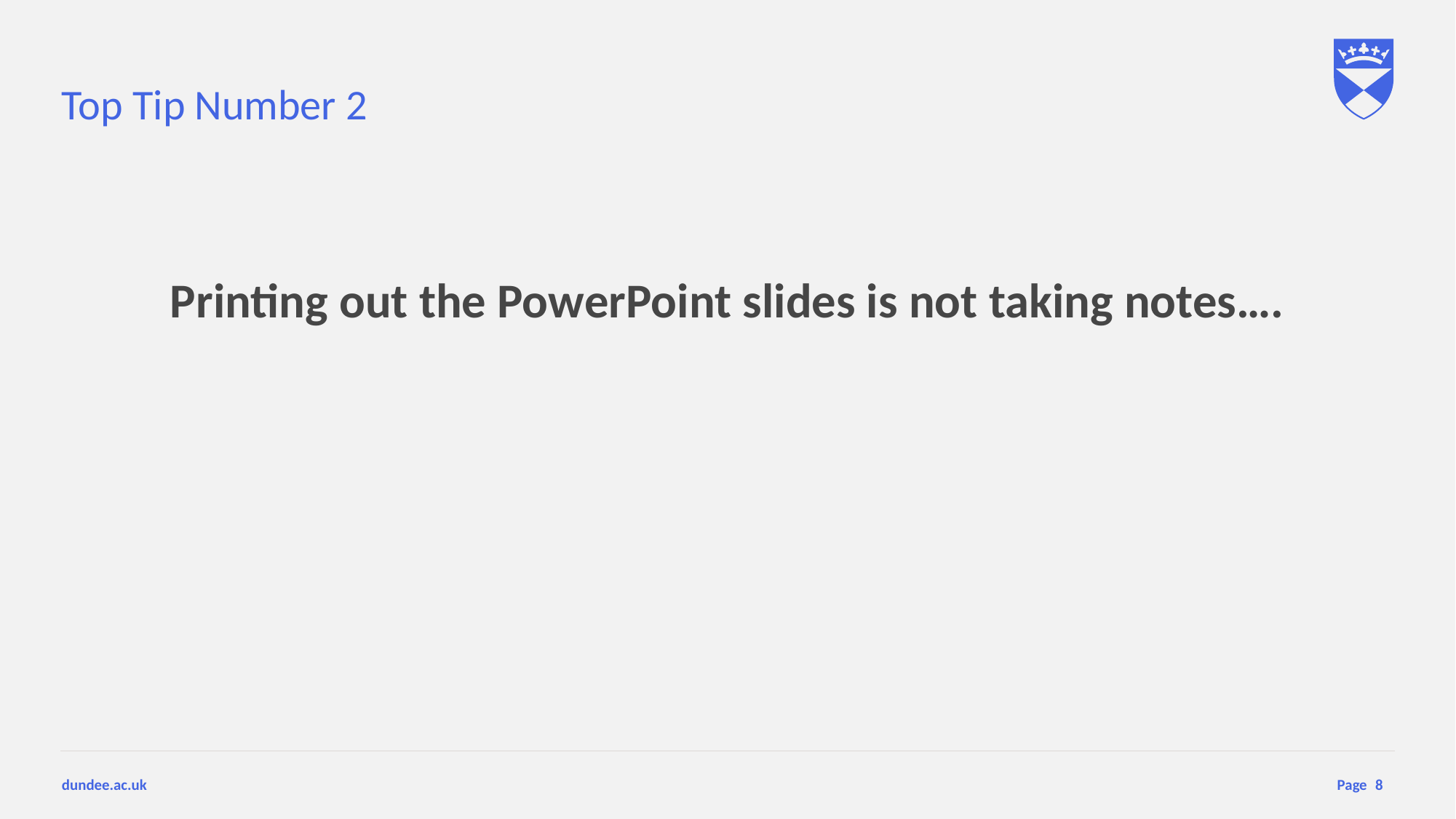

# Top Tip Number 2

Printing out the PowerPoint slides is not taking notes….
8